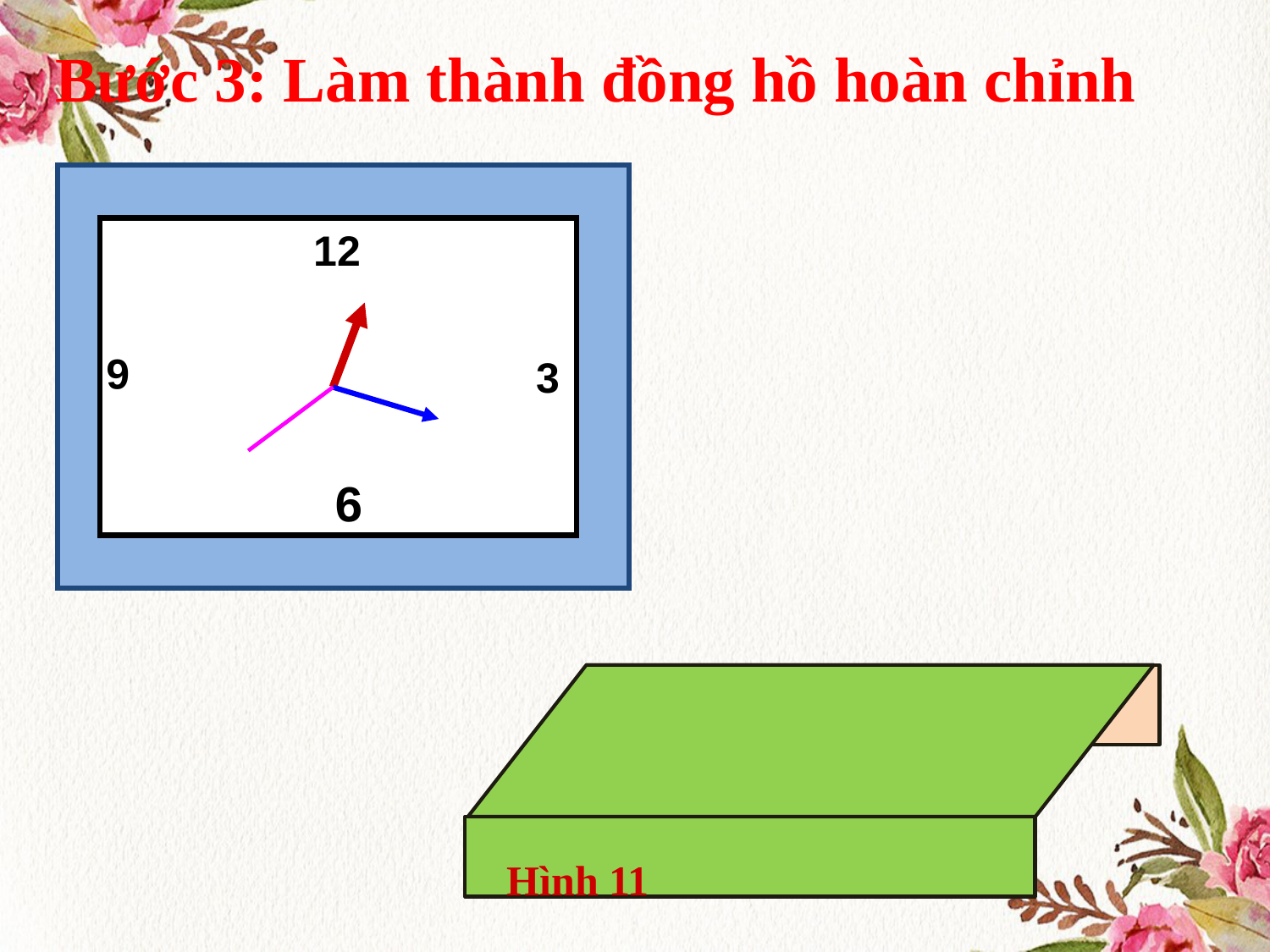

Bước 3: Làm thành đồng hồ hoàn chỉnh

12

6
3

9

Hình 11